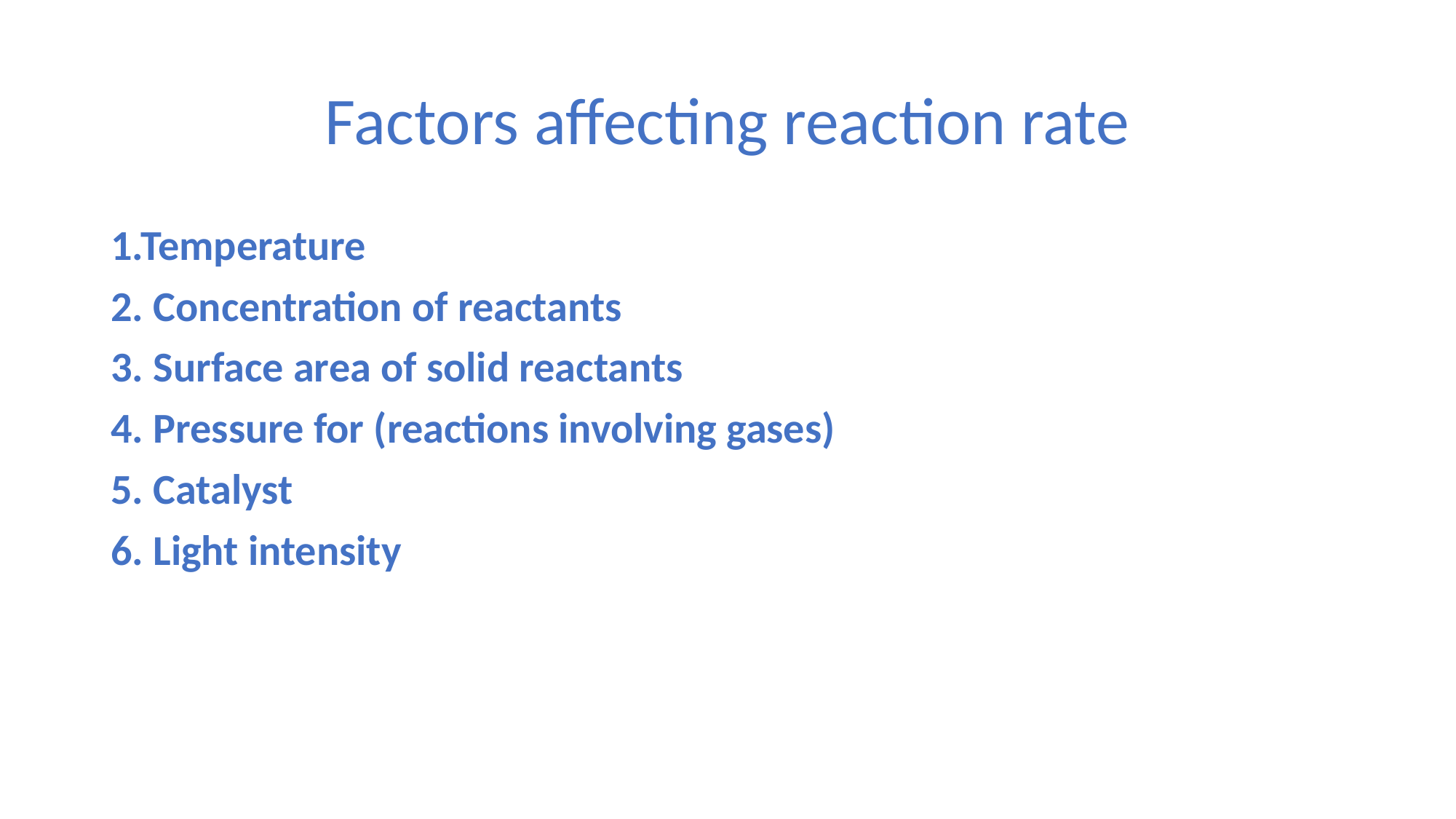

# Factors affecting reaction rate
1.Temperature
2. Concentration of reactants
3. Surface area of solid reactants
4. Pressure for (reactions involving gases)
5. Catalyst
6. Light intensity